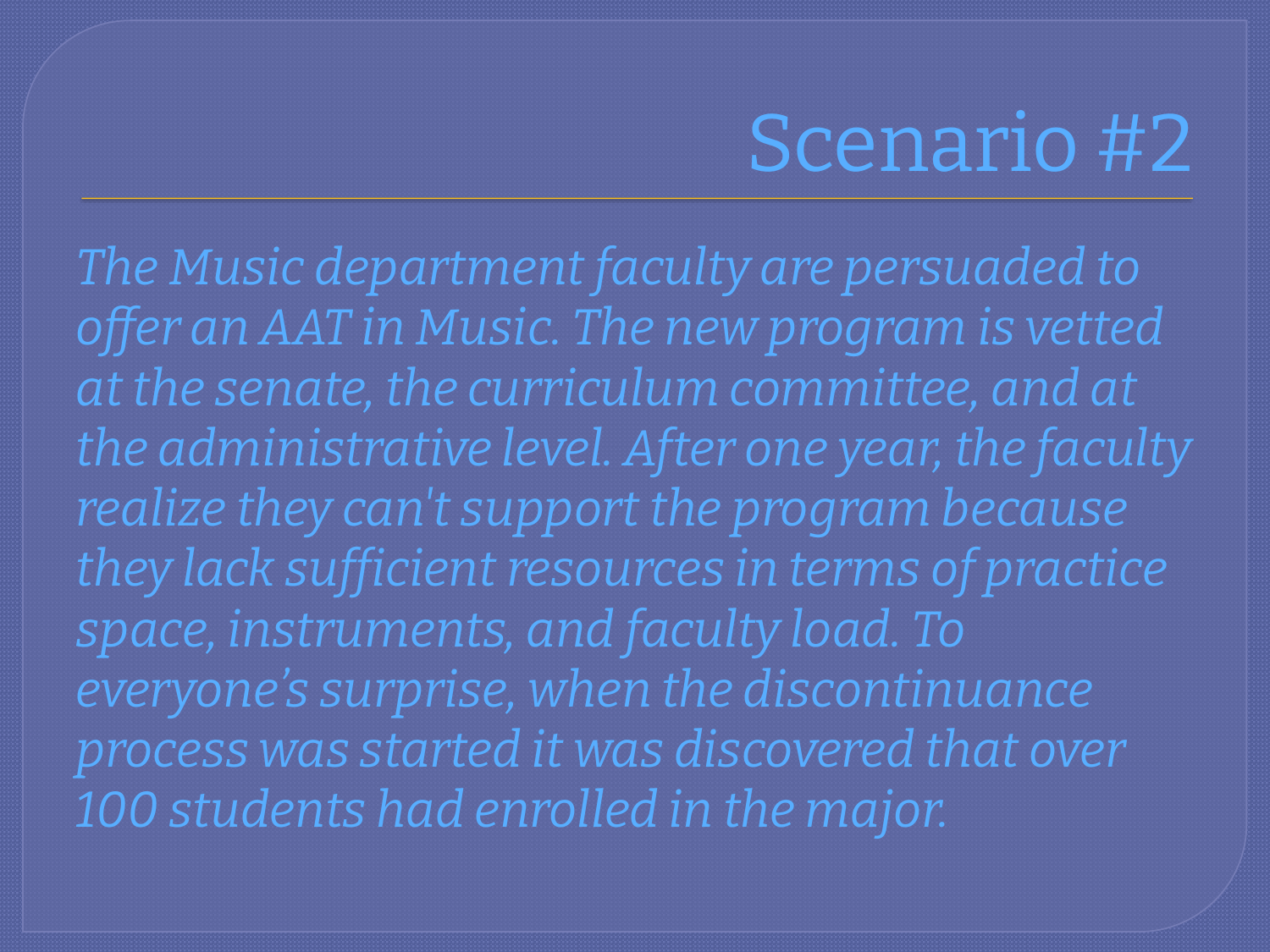

# Scenario #2
The Music department faculty are persuaded to offer an AAT in Music. The new program is vetted at the senate, the curriculum committee, and at the administrative level. After one year, the faculty realize they can't support the program because they lack sufficient resources in terms of practice space, instruments, and faculty load. To everyone’s surprise, when the discontinuance process was started it was discovered that over 100 students had enrolled in the major.